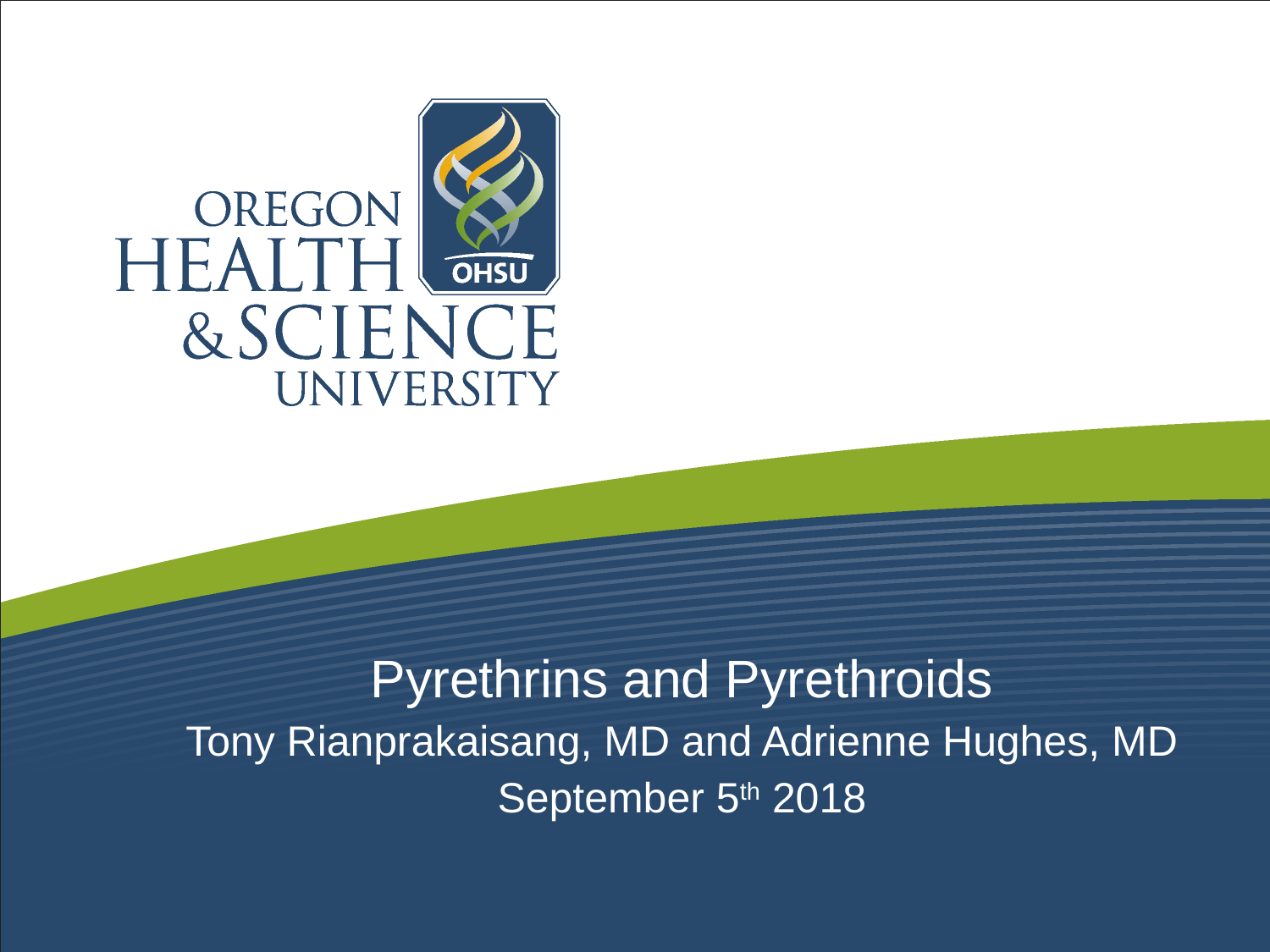

Pyrethrins and Pyrethroids
Tony Rianprakaisang, MD and Adrienne Hughes, MD
September 5th 2018